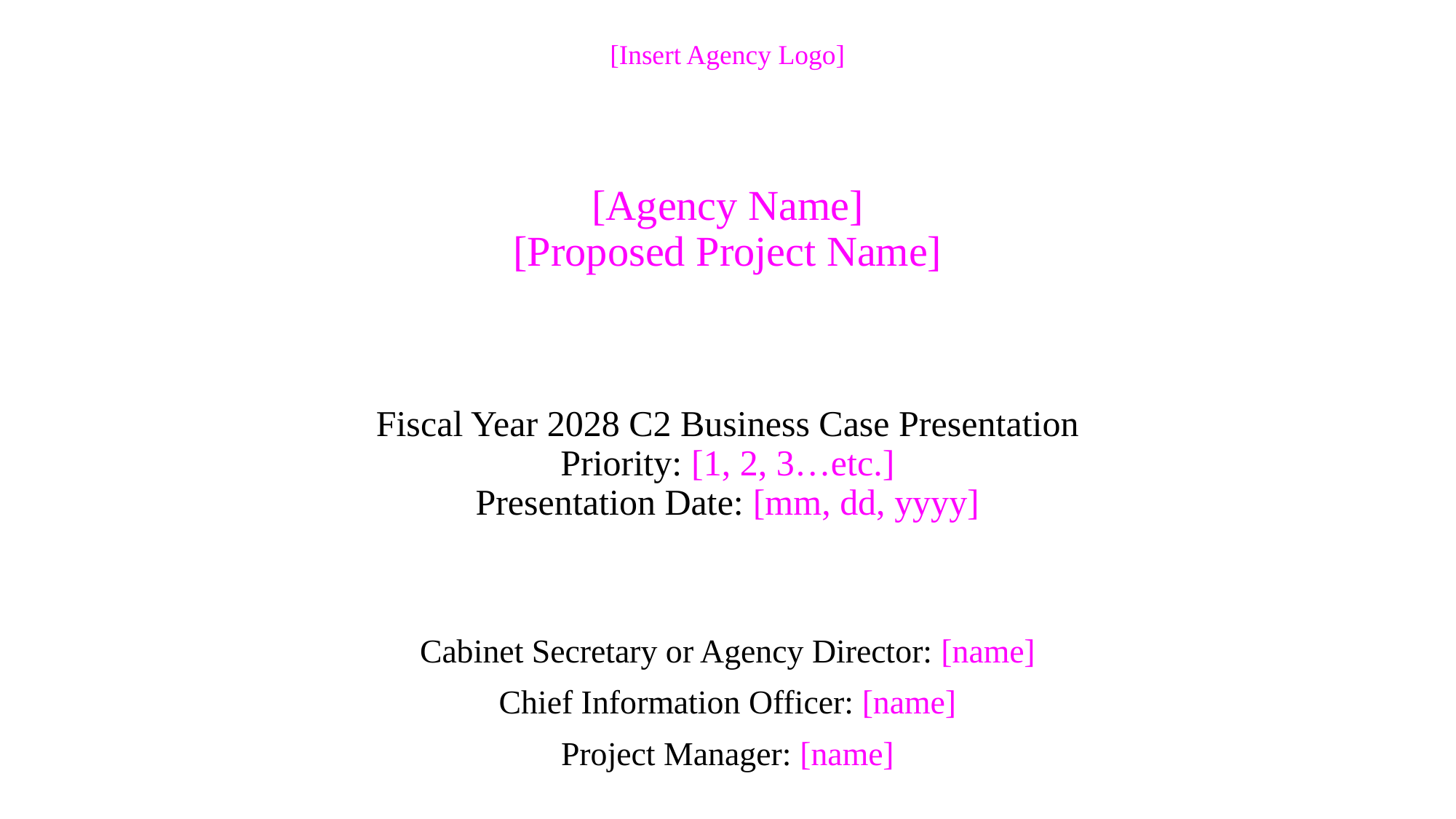

[Insert Agency Logo]
# [Agency Name] [Proposed Project Name]
Fiscal Year 2028 C2 Business Case Presentation
Priority: [1, 2, 3…etc.]
Presentation Date: [mm, dd, yyyy]
Cabinet Secretary or Agency Director: [name]
Chief Information Officer: [name]
Project Manager: [name]